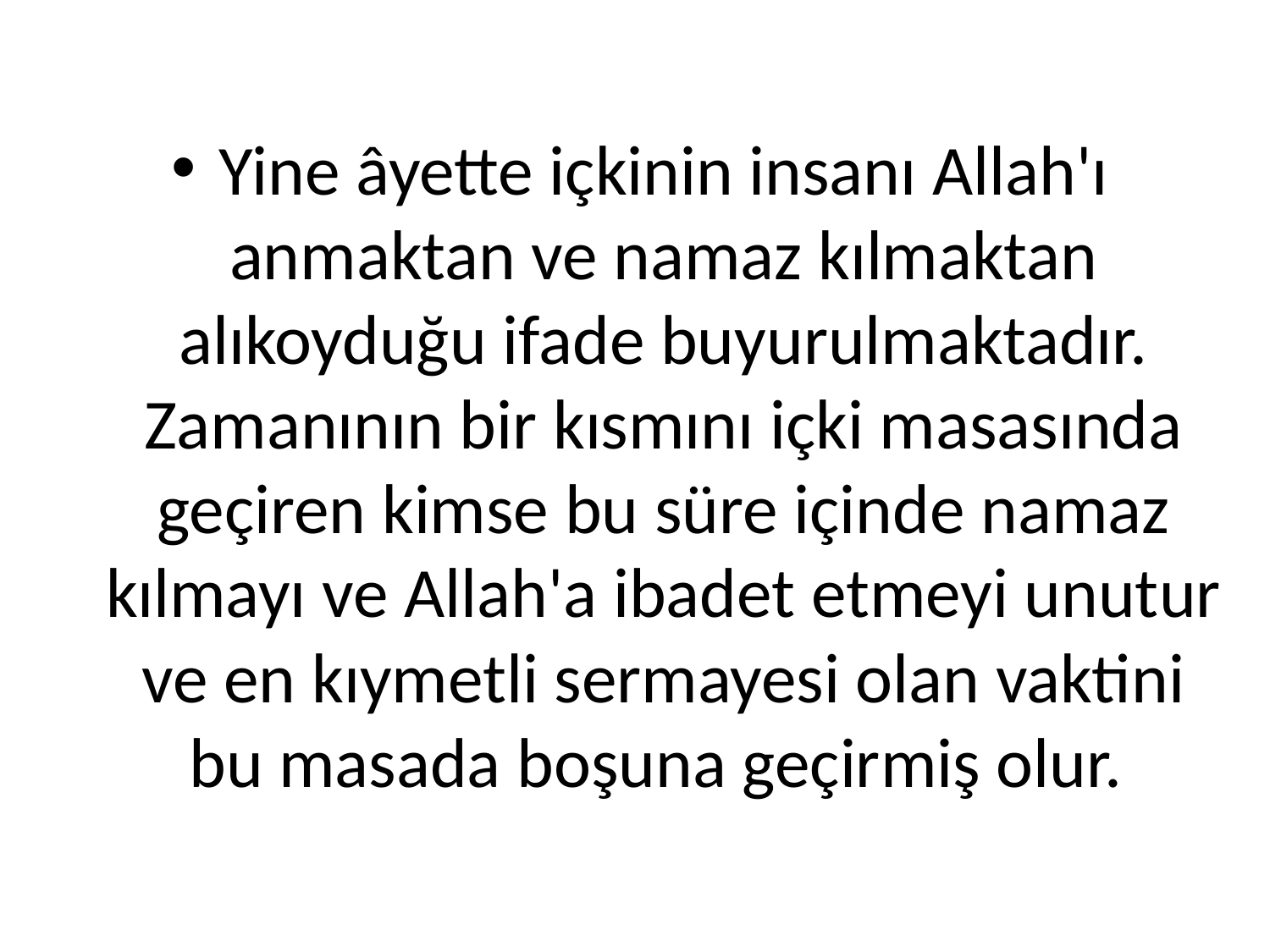

Yine âyette içkinin insanı Allah'ı anmaktan ve namaz kılmaktan alıkoyduğu ifade buyurulmaktadır. Zamanının bir kısmını içki masasında geçiren kimse bu süre içinde namaz kılmayı ve Allah'a ibadet etmeyi unutur ve en kıymetli sermayesi olan vaktini bu masada boşuna geçirmiş olur.